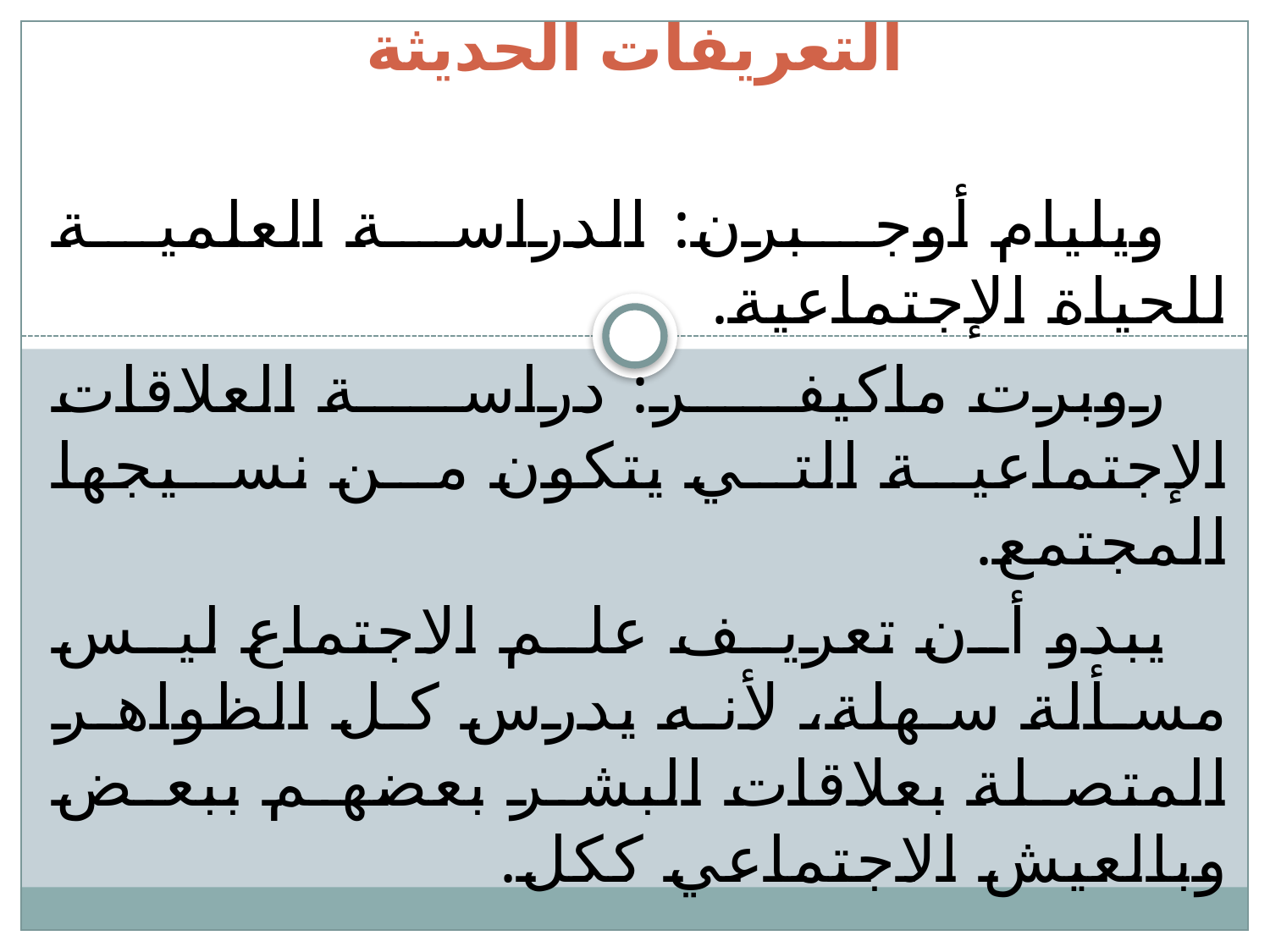

# التعريفات الحديثة

ويليام أوجبرن: الدراسة العلمية للحياة الإجتماعية.
روبرت ماكيفر: دراسة العلاقات الإجتماعية التي يتكون من نسيجها المجتمع.
يبدو أن تعريف علم الاجتماع ليس مسألة سهلة، لأنه يدرس كل الظواهر المتصلة بعلاقات البشر بعضهم ببعض وبالعيش الاجتماعي ككل.